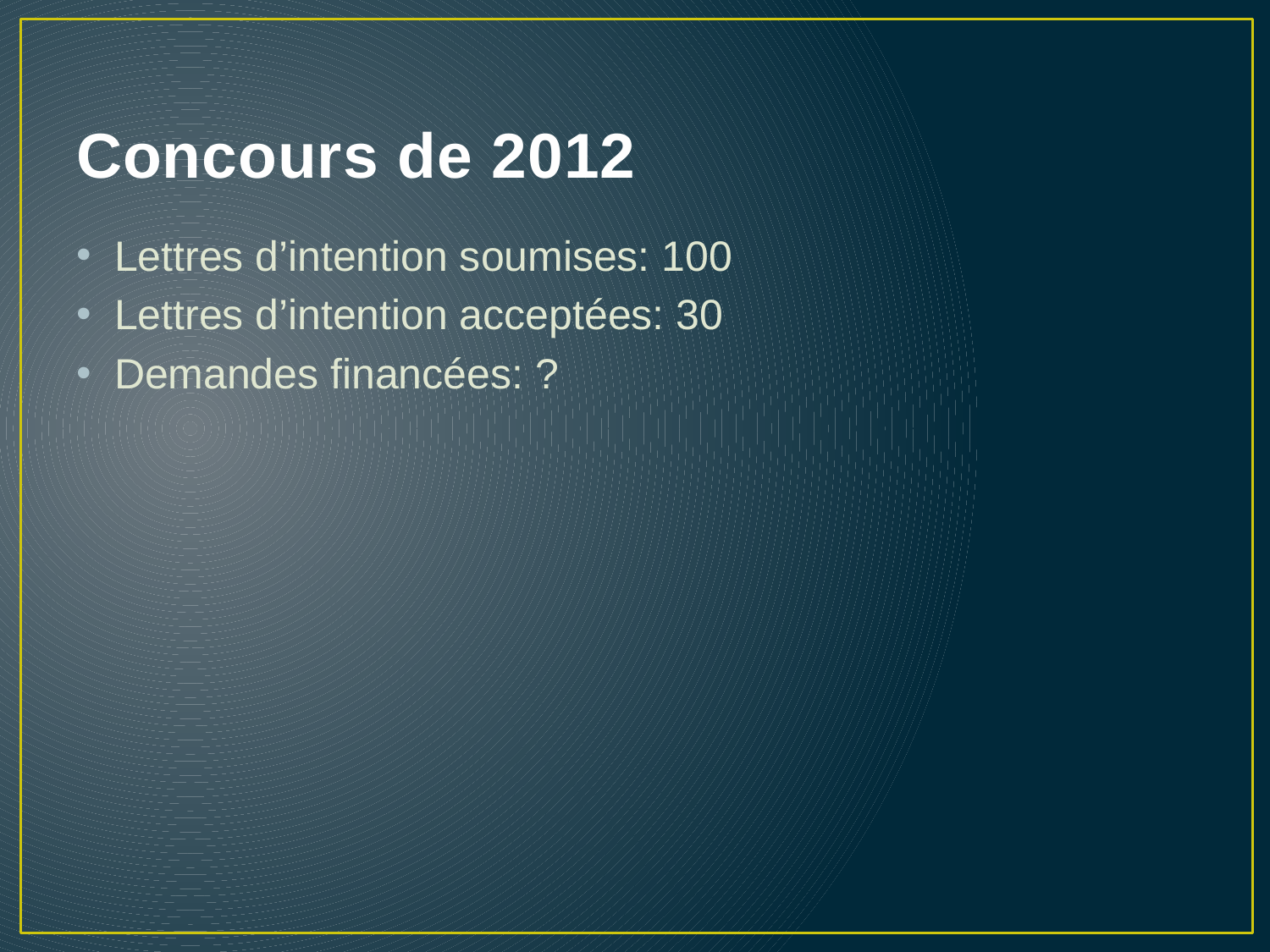

# Concours de 2012
Lettres d’intention soumises: 100
Lettres d’intention acceptées: 30
Demandes financées: ?